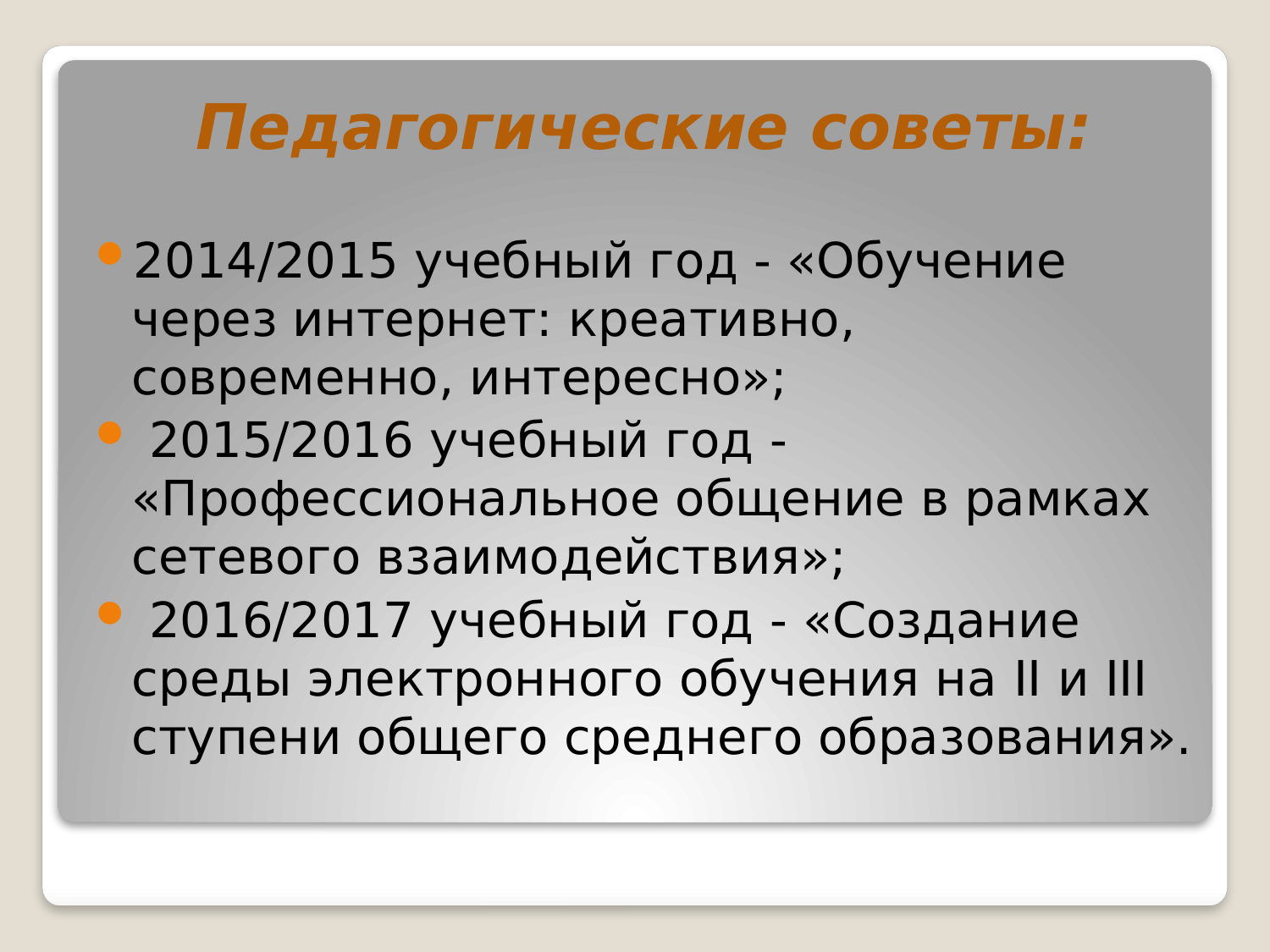

Педагогические советы:

2014/2015 учебный год - «Обучение через интернет: креативно, современно, интересно»;
 2015/2016 учебный год - «Профессиональное общение в рамках сетевого взаимодействия»;
 2016/2017 учебный год - «Создание среды электронного обучения на II и III ступени общего среднего образования».